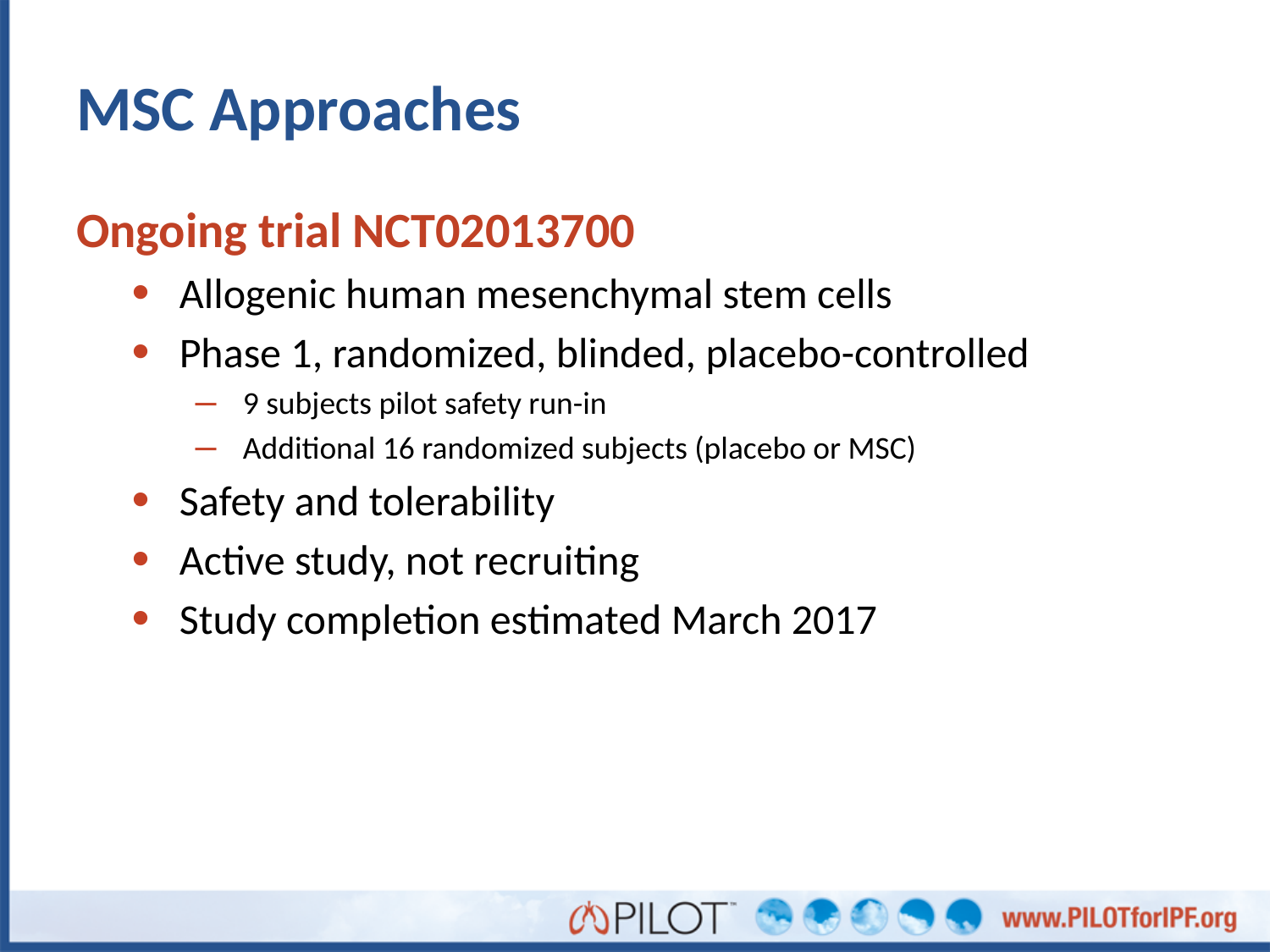

# MSC Approaches
Ongoing trial NCT02013700
Allogenic human mesenchymal stem cells
Phase 1, randomized, blinded, placebo-controlled
9 subjects pilot safety run-in
Additional 16 randomized subjects (placebo or MSC)
Safety and tolerability
Active study, not recruiting
Study completion estimated March 2017